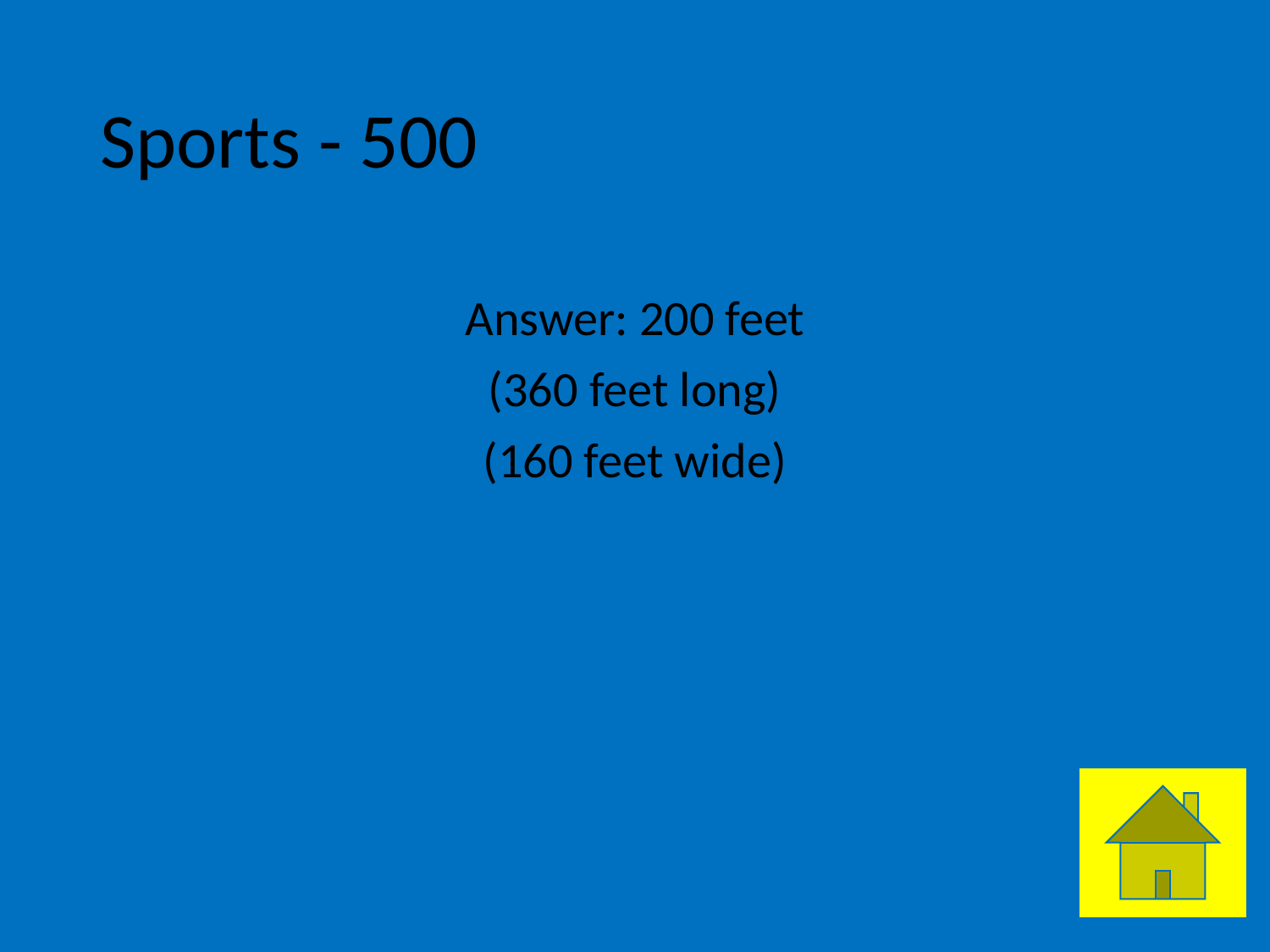

# Sports - 500
Answer: 200 feet
(360 feet long)
(160 feet wide)